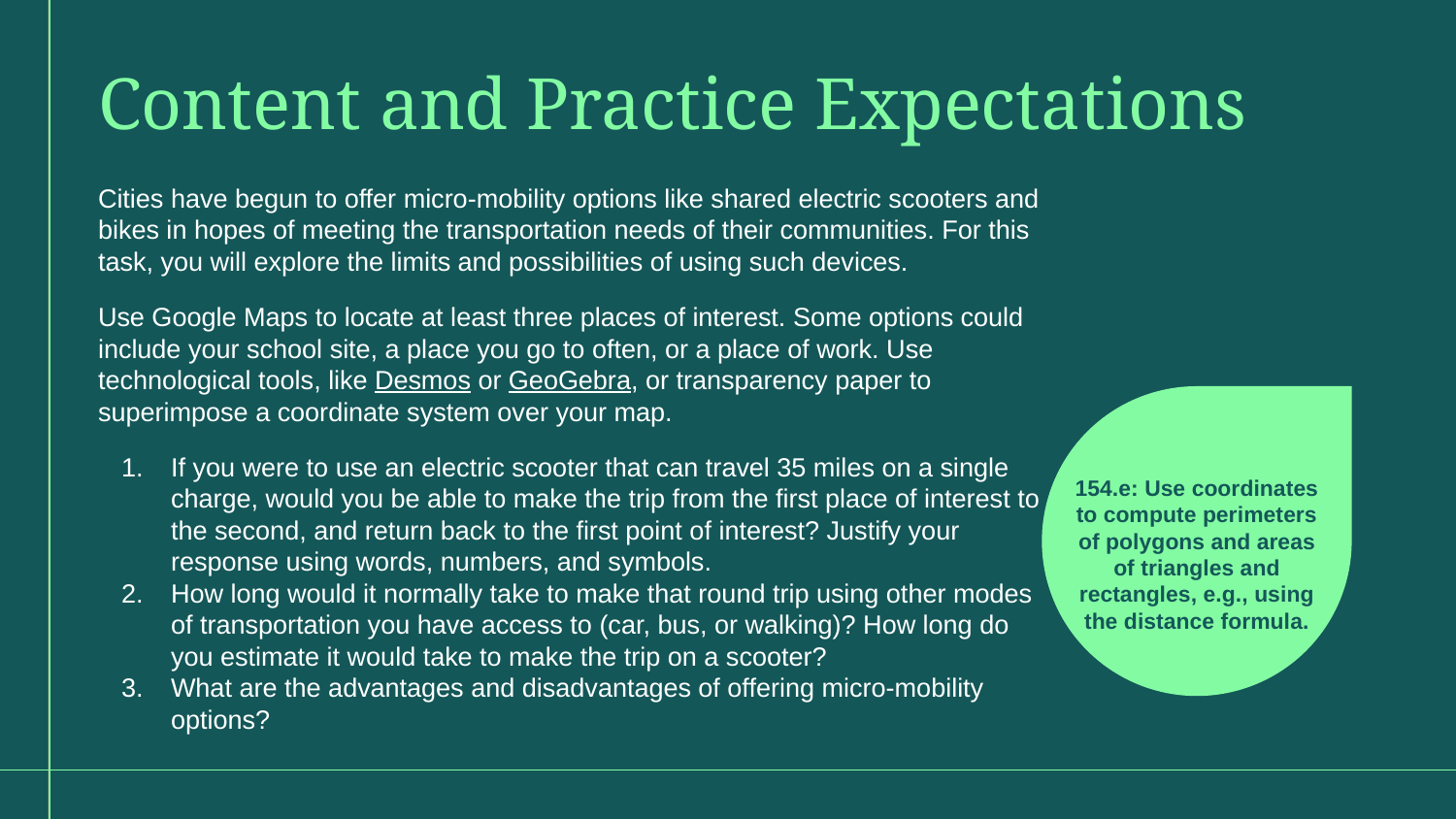

Content and Practice Expectations
Cities have begun to offer micro-mobility options like shared electric scooters and bikes in hopes of meeting the transportation needs of their communities. For this task, you will explore the limits and possibilities of using such devices.
Use Google Maps to locate at least three places of interest. Some options could include your school site, a place you go to often, or a place of work. Use technological tools, like Desmos or GeoGebra, or transparency paper to superimpose a coordinate system over your map.
If you were to use an electric scooter that can travel 35 miles on a single charge, would you be able to make the trip from the first place of interest to the second, and return back to the first point of interest? Justify your response using words, numbers, and symbols.
How long would it normally take to make that round trip using other modes of transportation you have access to (car, bus, or walking)? How long do you estimate it would take to make the trip on a scooter?
What are the advantages and disadvantages of offering micro-mobility options?

154.e: Use coordinates to compute perimeters of polygons and areas of triangles and rectangles, e.g., using the distance formula.